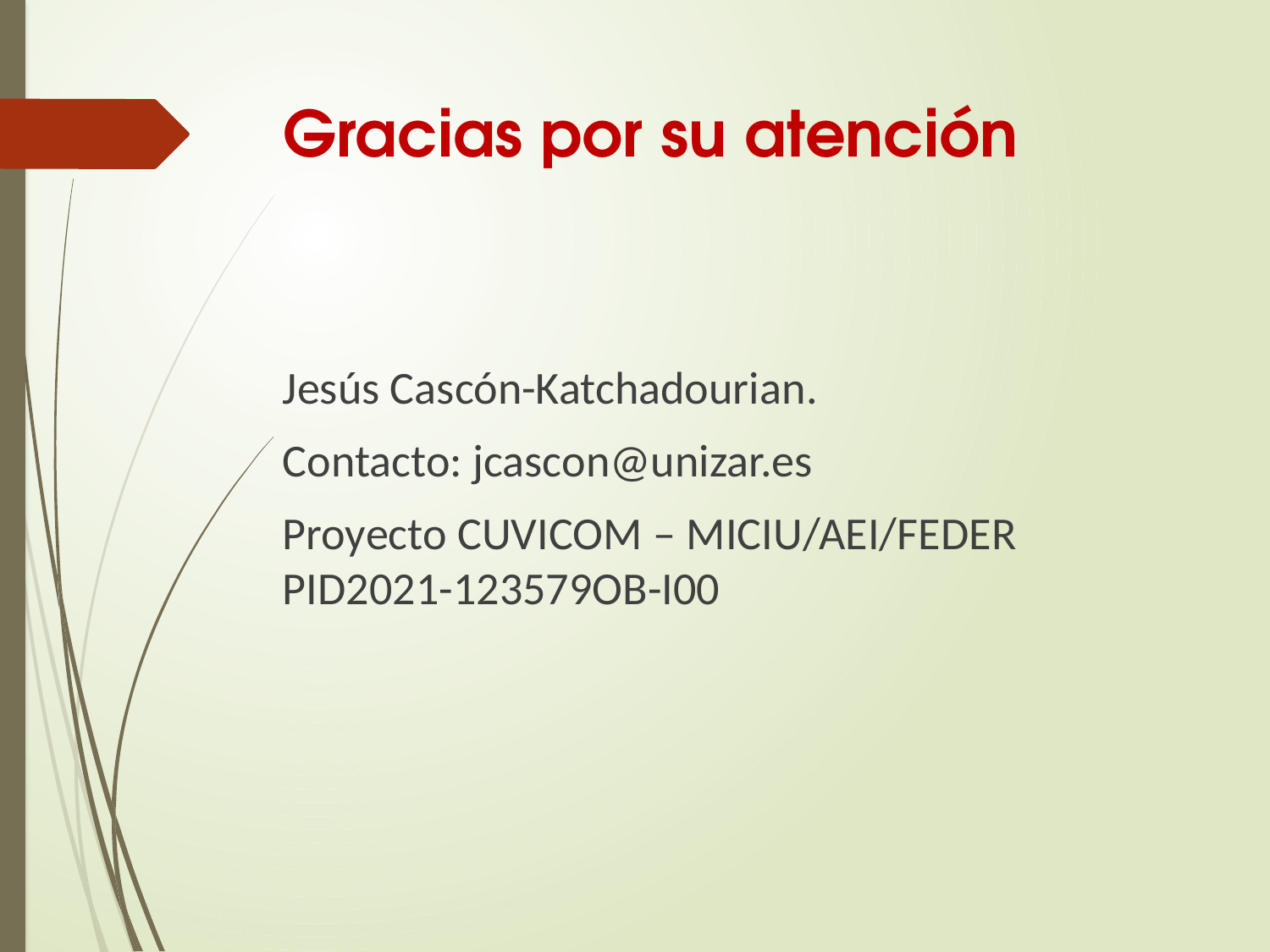

# Gracias por su atención

Jesús Cascón-Katchadourian.
Contacto: jcascon@unizar.es
Proyecto CUVICOM – MICIU/AEI/FEDER PID2021-123579OB-I00